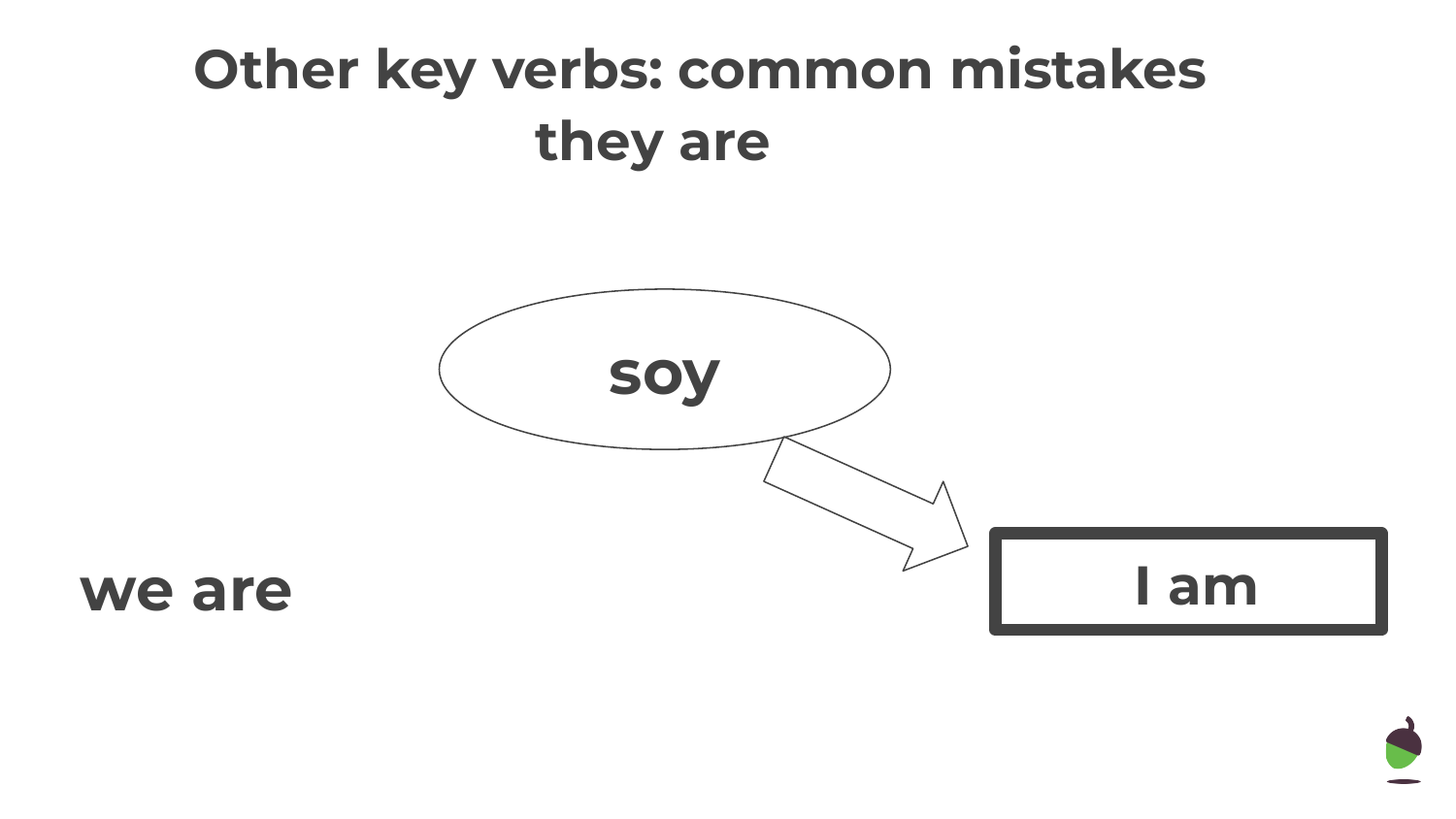

Other key verbs: common mistakes
they are
soy

I am
we are